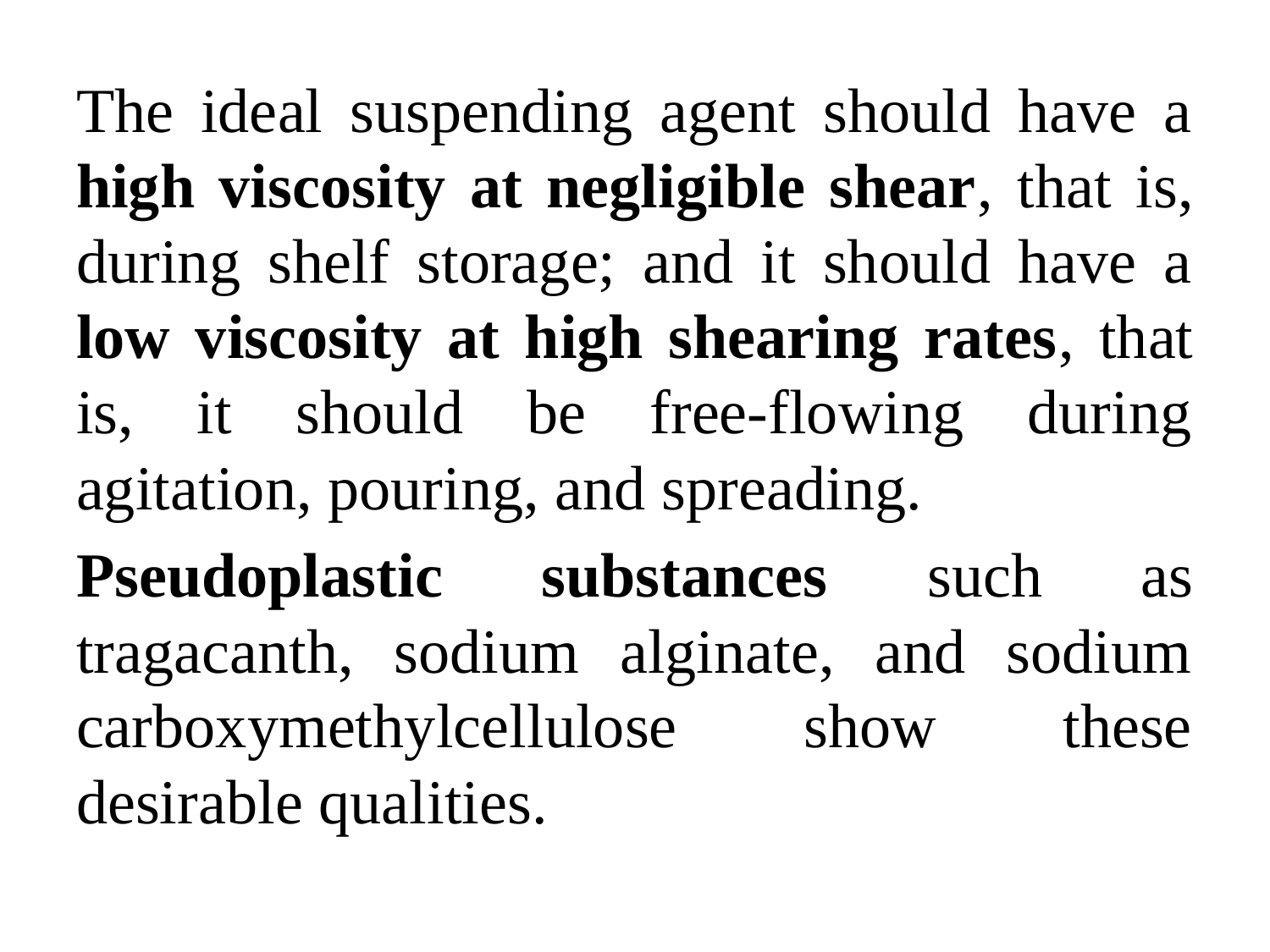

The ideal suspending agent should have a high viscosity at negligible shear, that is, during shelf storage; and it should have a low viscosity at high shearing rates, that is, it should be free-flowing during agitation, pouring, and spreading.
Pseudoplastic substances such as tragacanth, sodium alginate, and sodium carboxymethylcellulose show these desirable qualities.